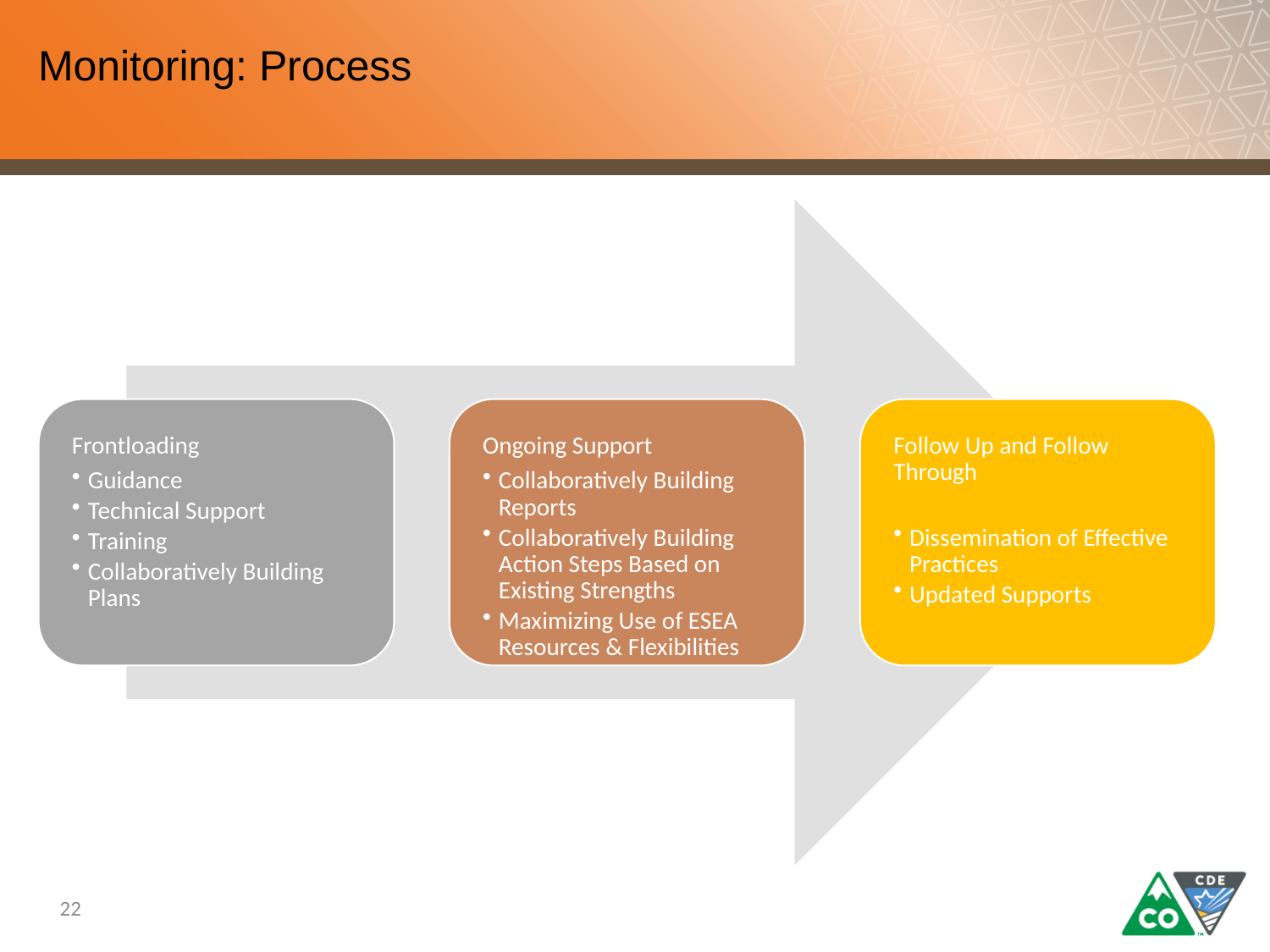

# Monitoring: Process
Frontloading
Guidance
Technical Support
Training
Collaboratively Building Plans
Ongoing Support
Collaboratively Building Reports
Collaboratively Building Action Steps Based on Existing Strengths
Maximizing Use of ESEA Resources & Flexibilities
Follow Up and Follow Through

Dissemination of Effective Practices
Updated Supports

22